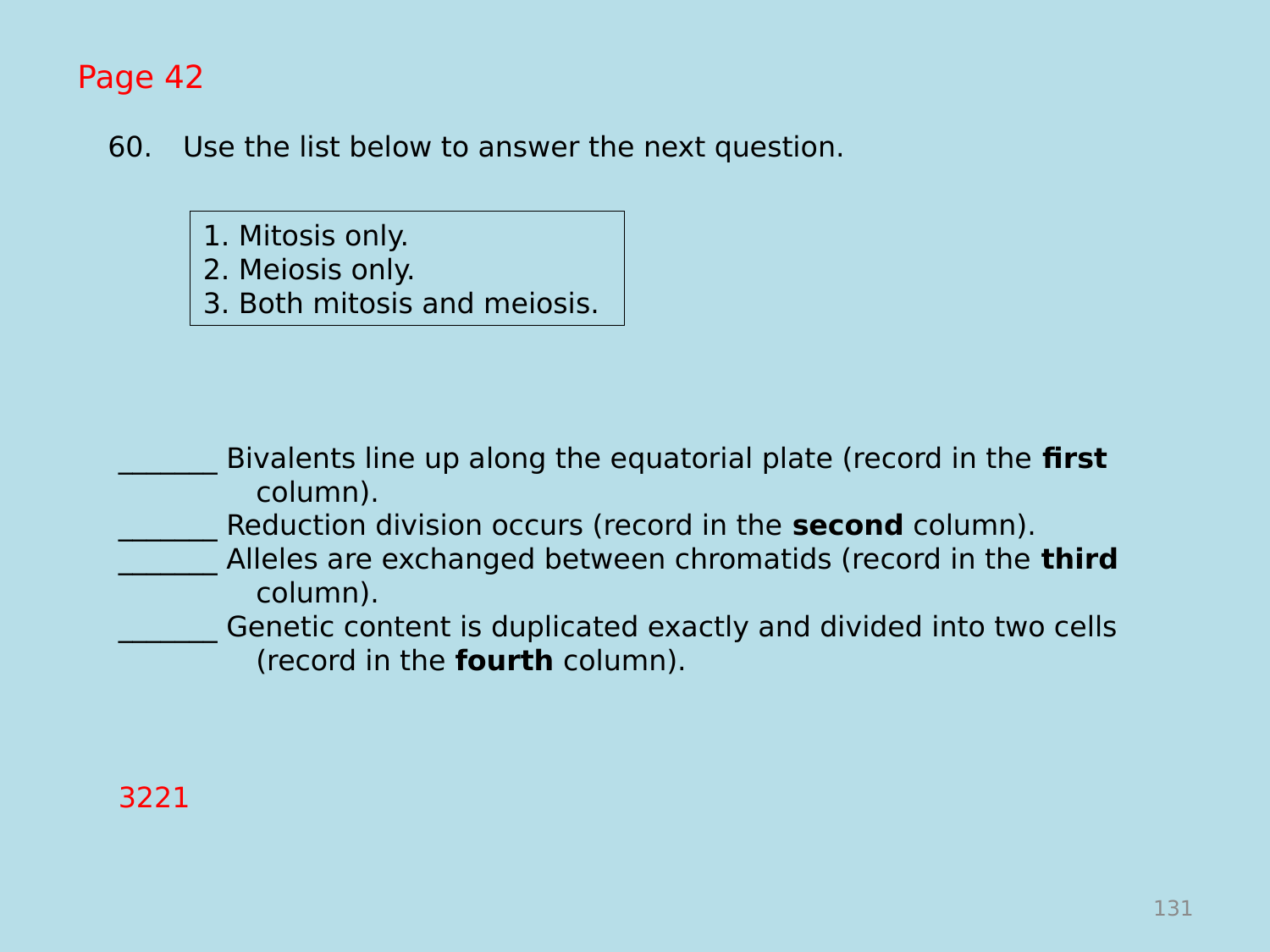

Page 42
60.	Use the list below to answer the next question.
1. Mitosis only.
2. Meiosis only.
3. Both mitosis and meiosis.
_______ Bivalents line up along the equatorial plate (record in the first column).
_______ Reduction division occurs (record in the second column).
_______ Alleles are exchanged between chromatids (record in the third column).
_______ Genetic content is duplicated exactly and divided into two cells (record in the fourth column).

3221
131